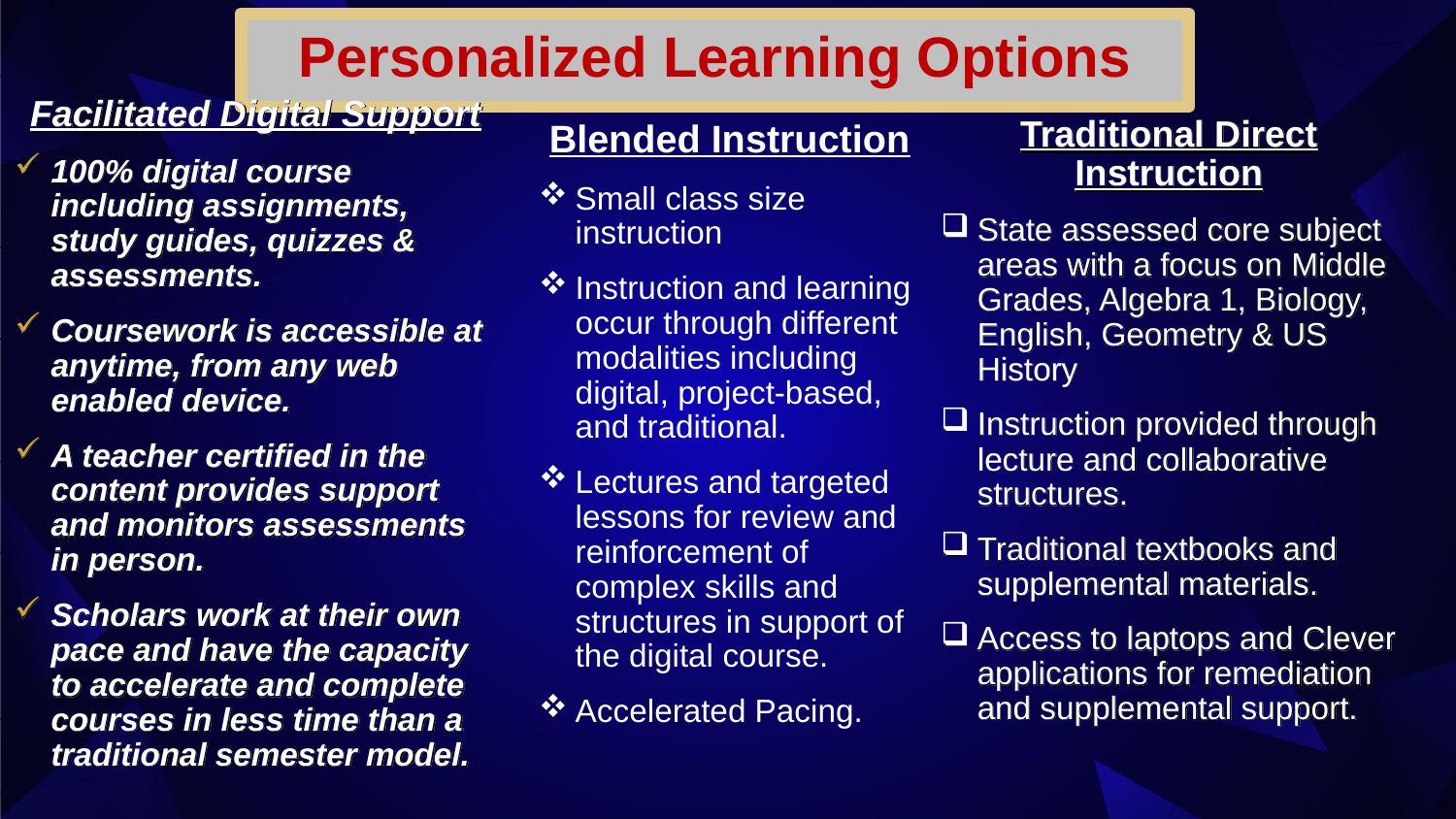

Personalized Learning Options
Facilitated Digital Support
100% digital course including assignments, study guides, quizzes & assessments.
Coursework is accessible at anytime, from any web enabled device.
A teacher certified in the content provides support and monitors assessments in person.
Scholars work at their own pace and have the capacity to accelerate and complete courses in less time than a traditional semester model.
Traditional Direct Instruction
State assessed core subject areas with a focus on Middle Grades, Algebra 1, Biology, English, Geometry & US History
Instruction provided through lecture and collaborative structures.
Traditional textbooks and supplemental materials.
Access to laptops and Clever applications for remediation and supplemental support.
Blended Instruction
Small class size instruction
Instruction and learning occur through different modalities including digital, project-based, and traditional.
Lectures and targeted lessons for review and reinforcement of complex skills and structures in support of the digital course.
Accelerated Pacing.